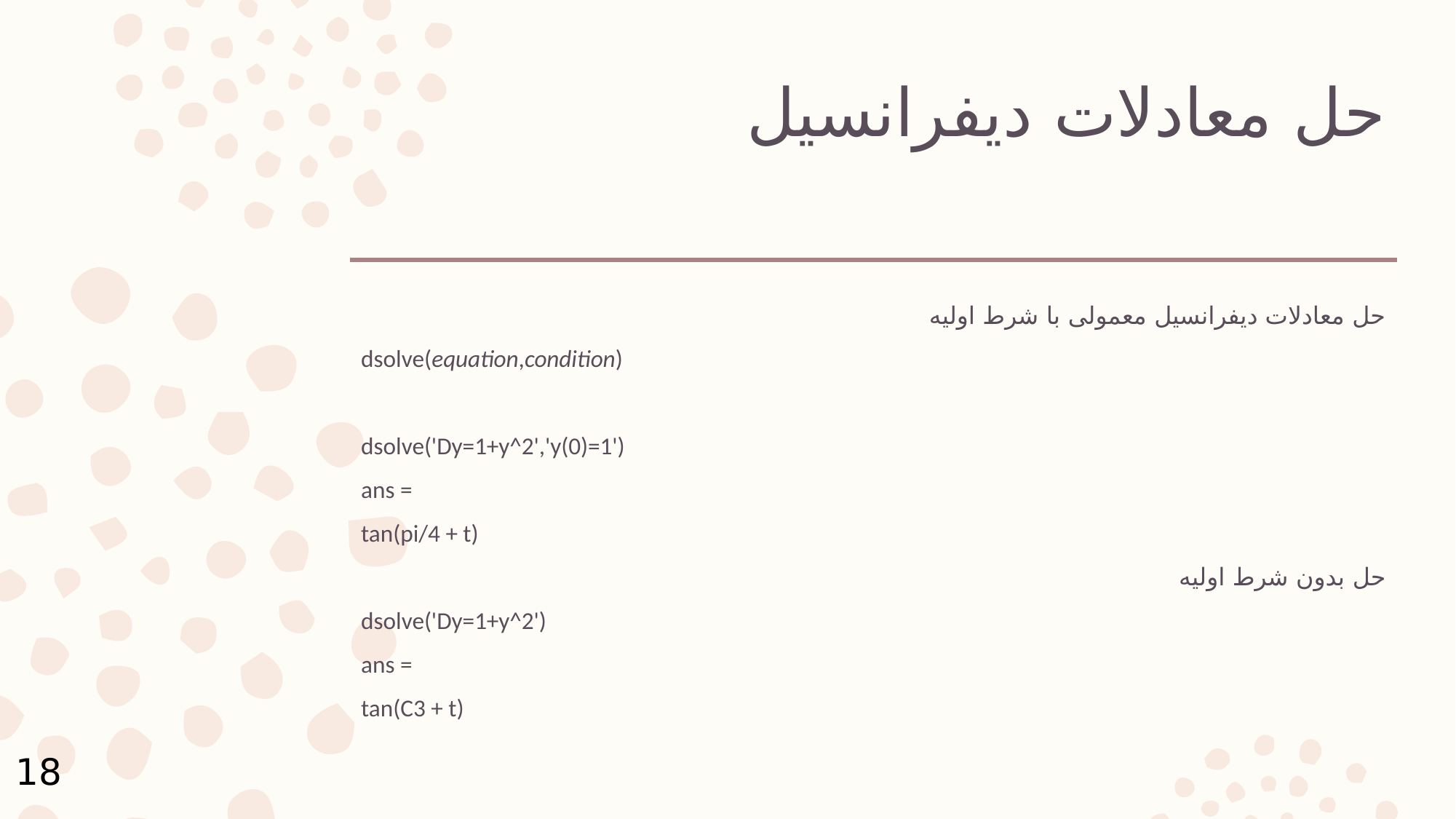

# حل معادلات دیفرانسیل
حل معادلات دیفرانسیل معمولی با شرط اولیه
dsolve(equation,condition)

dsolve('Dy=1+y^2','y(0)=1')
ans =
tan(pi/4 + t)
حل بدون شرط اولیه
dsolve('Dy=1+y^2')
ans =
tan(C3 + t)

18